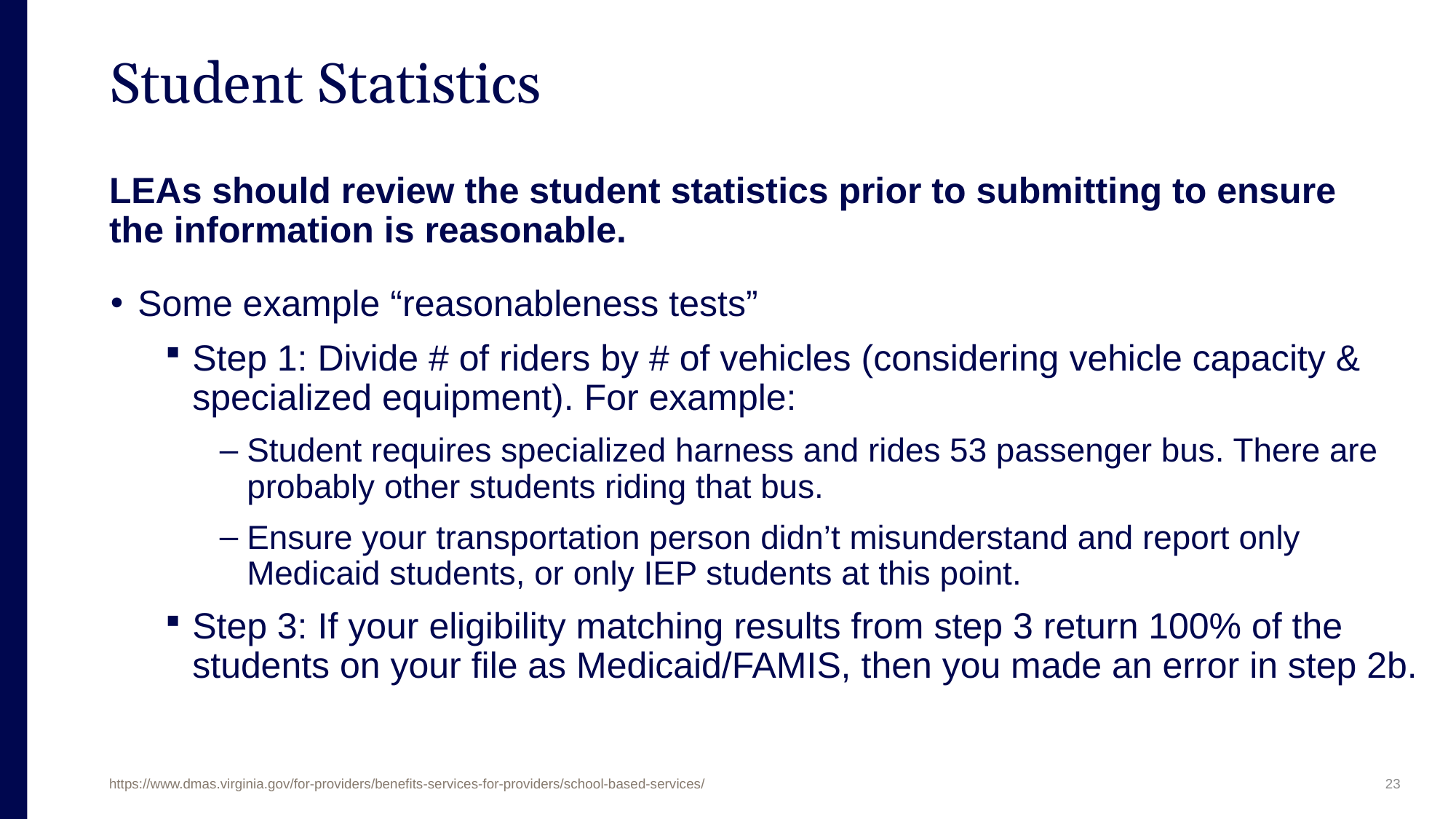

# Student Statistics
LEAs should review the student statistics prior to submitting to ensure the information is reasonable.

Some example “reasonableness tests”
Step 1: Divide # of riders by # of vehicles (considering vehicle capacity & specialized equipment). For example:
Student requires specialized harness and rides 53 passenger bus. There are probably other students riding that bus.
Ensure your transportation person didn’t misunderstand and report only Medicaid students, or only IEP students at this point.
Step 3: If your eligibility matching results from step 3 return 100% of the students on your file as Medicaid/FAMIS, then you made an error in step 2b.
23